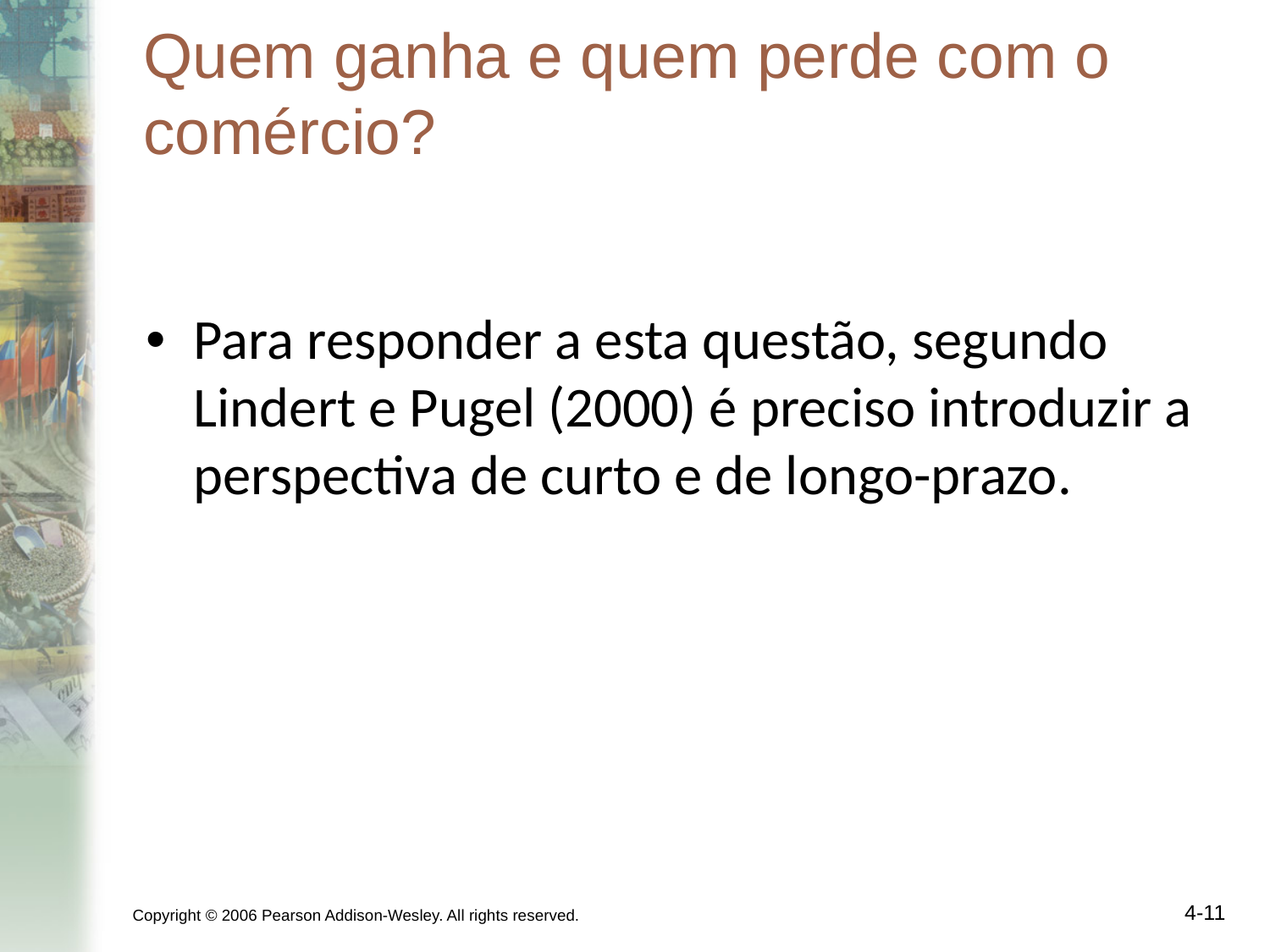

# Quem ganha e quem perde com o comércio?

Para responder a esta questão, segundo Lindert e Pugel (2000) é preciso introduzir a perspectiva de curto e de longo-prazo.
Copyright © 2006 Pearson Addison-Wesley. All rights reserved.
4-11